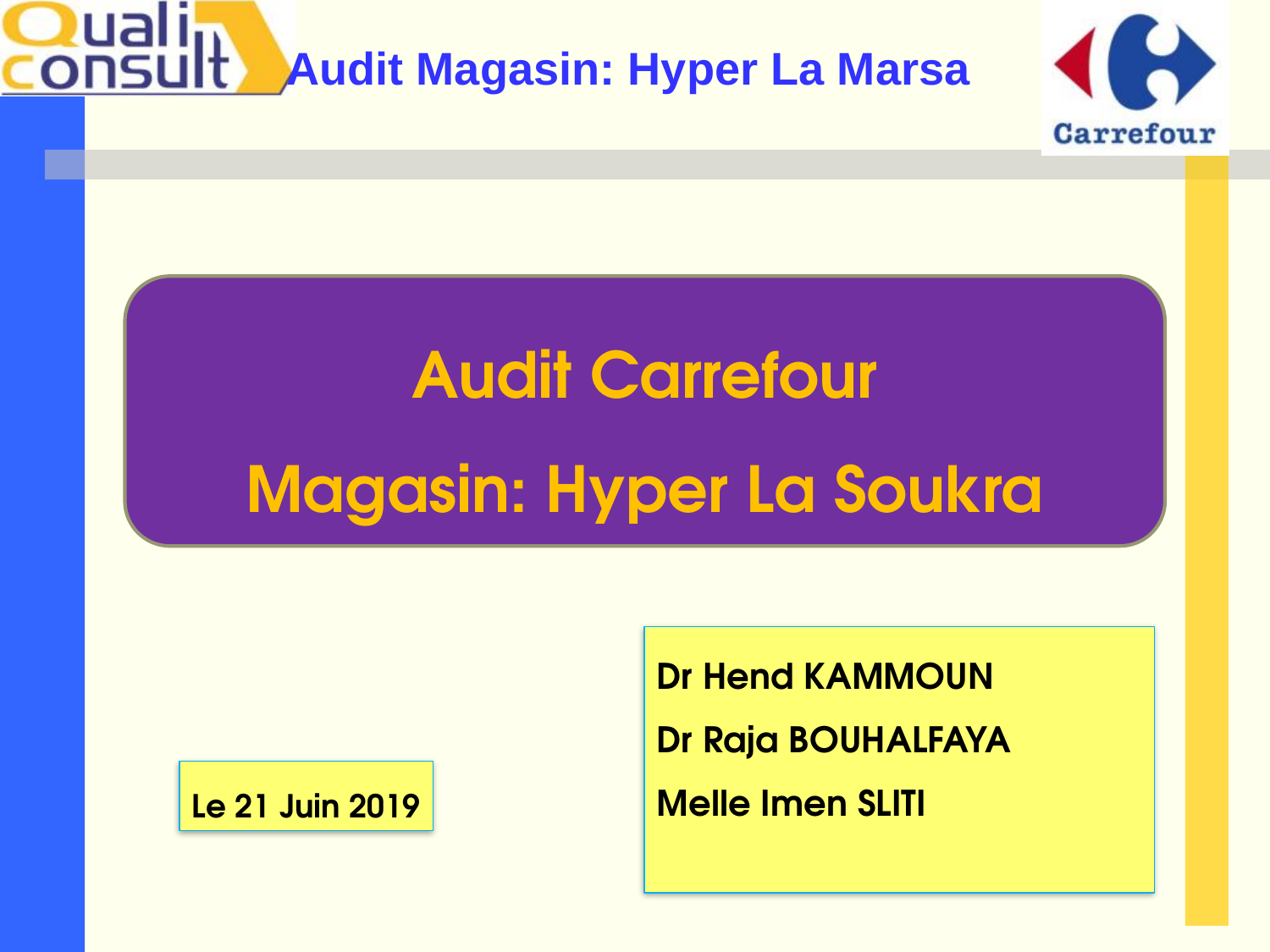

Audit Carrefour
Magasin: Hyper La Soukra
Dr Hend KAMMOUN
Dr Raja BOUHALFAYA
Melle Imen SLITI

Le 21 Juin 2019